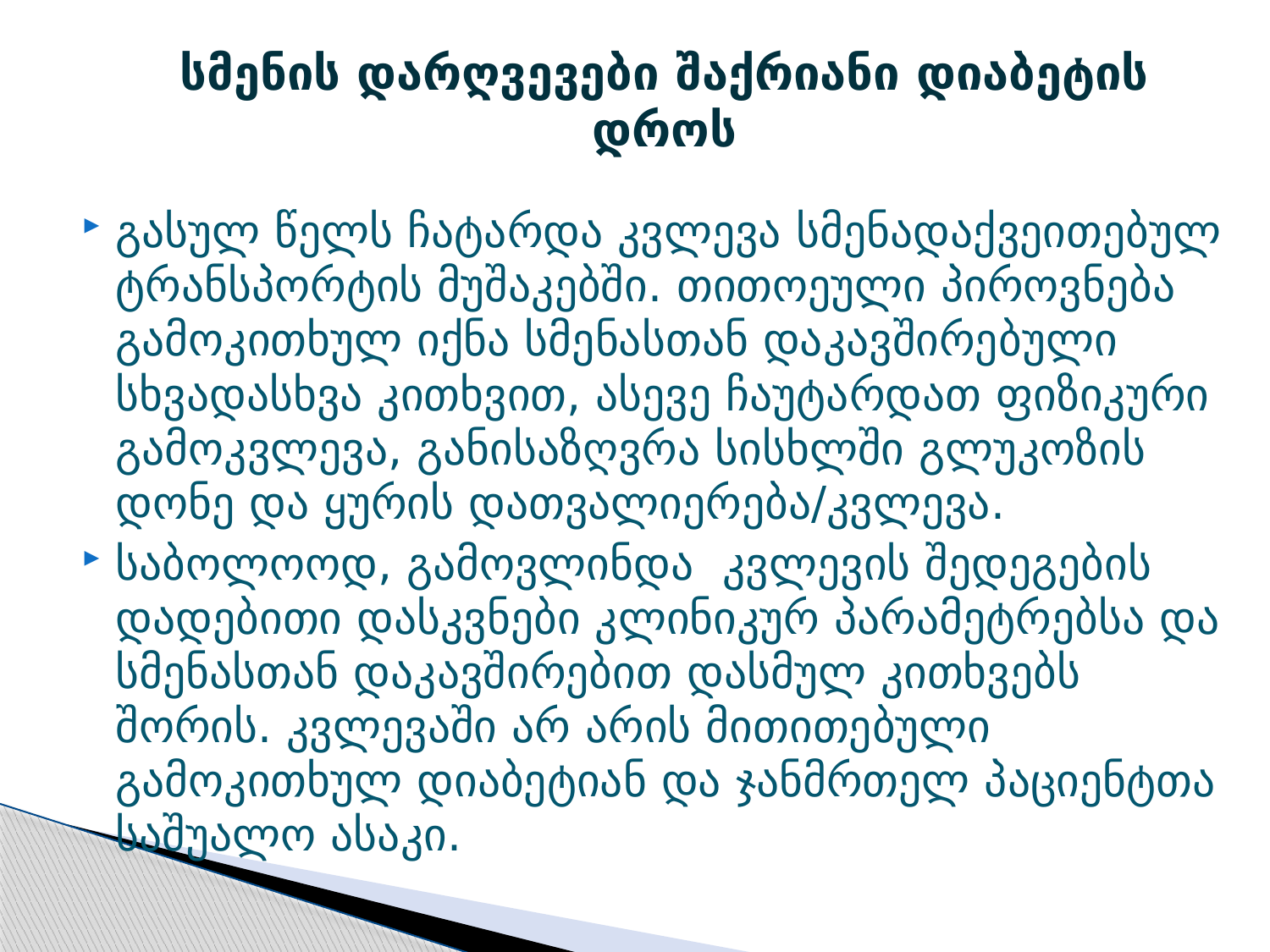

# სმენის დარღვევები შაქრიანი დიაბეტის დროს
გასულ წელს ჩატარდა კვლევა სმენადაქვეითებულ ტრანსპორტის მუშაკებში. თითოეული პიროვნება გამოკითხულ იქნა სმენასთან დაკავშირებული სხვადასხვა კითხვით, ასევე ჩაუტარდათ ფიზიკური გამოკვლევა, განისაზღვრა სისხლში გლუკოზის დონე და ყურის დათვალიერება/კვლევა.
საბოლოოდ, გამოვლინდა  კვლევის შედეგების დადებითი დასკვნები კლინიკურ პარამეტრებსა და სმენასთან დაკავშირებით დასმულ კითხვებს  შორის. კვლევაში არ არის მითითებული  გამოკითხულ დიაბეტიან და ჯანმრთელ პაციენტთა საშუალო ასაკი.